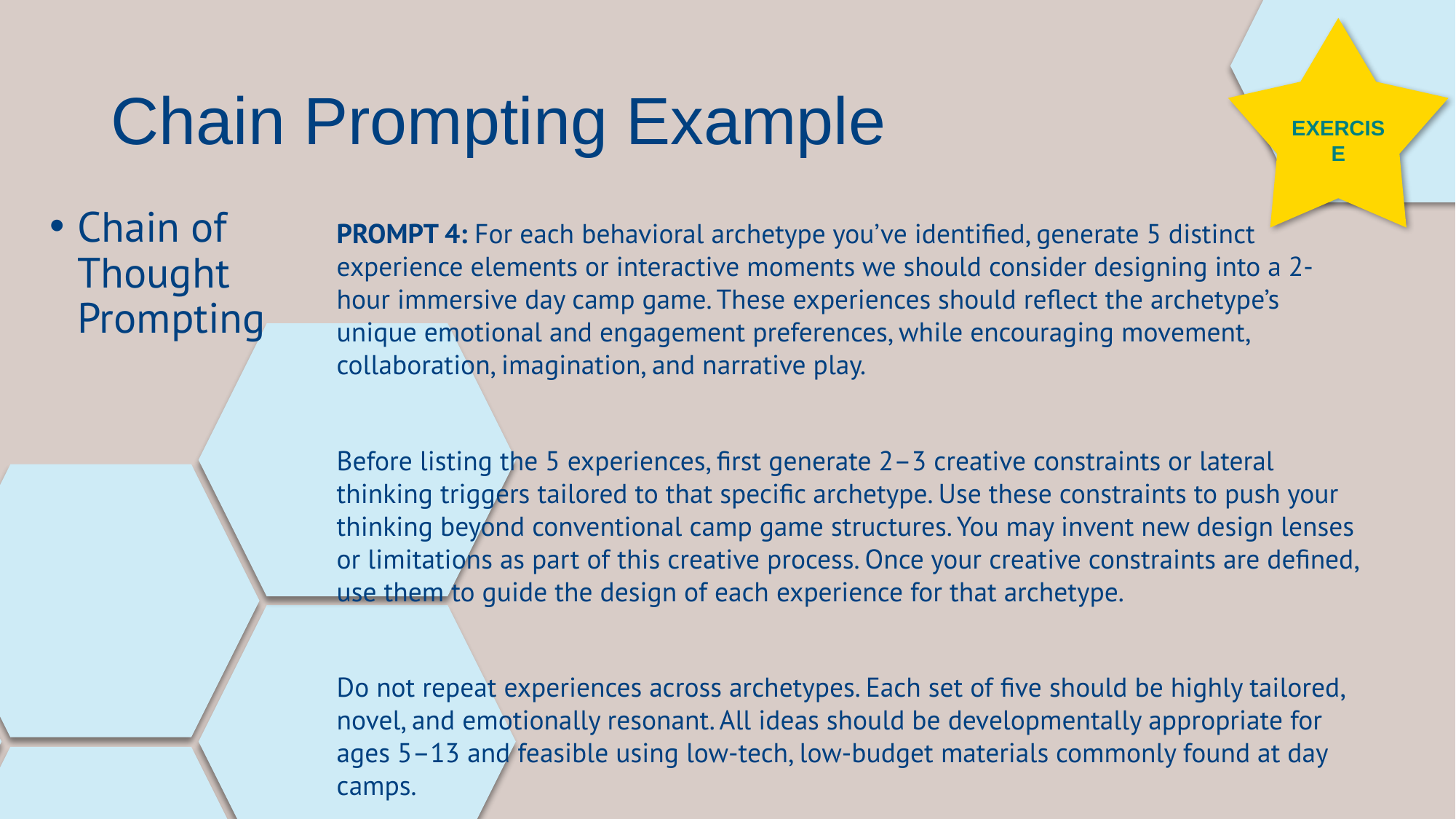

EXERCISE
# Chain Prompting Example
Chain of Thought Prompting
PROMPT 4: For each behavioral archetype you’ve identified, generate 5 distinct experience elements or interactive moments we should consider designing into a 2-hour immersive day camp game. These experiences should reflect the archetype’s unique emotional and engagement preferences, while encouraging movement, collaboration, imagination, and narrative play.

Before listing the 5 experiences, first generate 2–3 creative constraints or lateral thinking triggers tailored to that specific archetype. Use these constraints to push your thinking beyond conventional camp game structures. You may invent new design lenses or limitations as part of this creative process. Once your creative constraints are defined, use them to guide the design of each experience for that archetype.

Do not repeat experiences across archetypes. Each set of five should be highly tailored, novel, and emotionally resonant. All ideas should be developmentally appropriate for ages 5–13 and feasible using low-tech, low-budget materials commonly found at day camps.